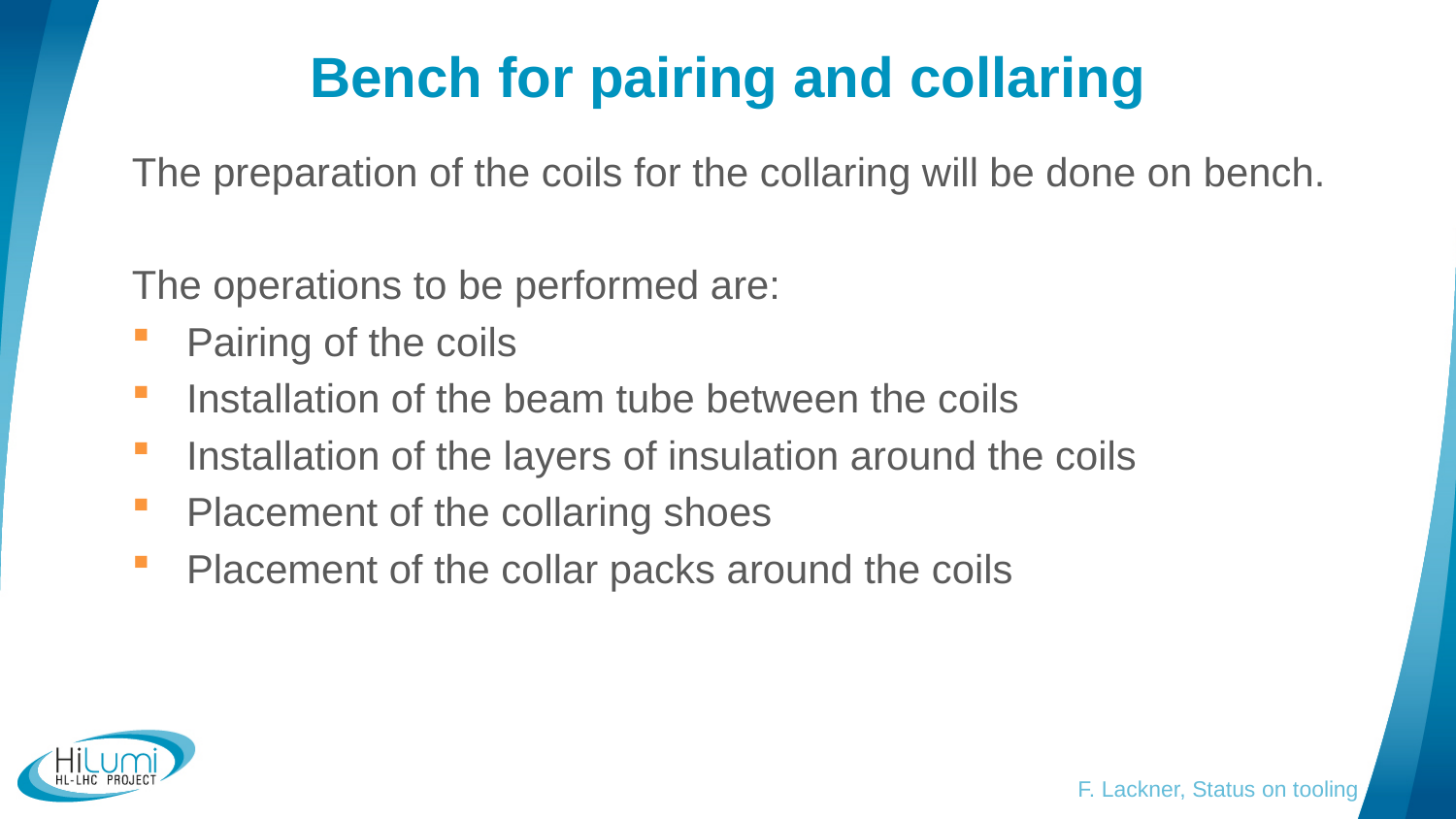

# Bench for pairing and collaring
The preparation of the coils for the collaring will be done on bench.

The operations to be performed are:
Pairing of the coils
Installation of the beam tube between the coils
Installation of the layers of insulation around the coils
Placement of the collaring shoes
Placement of the collar packs around the coils
F. Lackner, Status on tooling